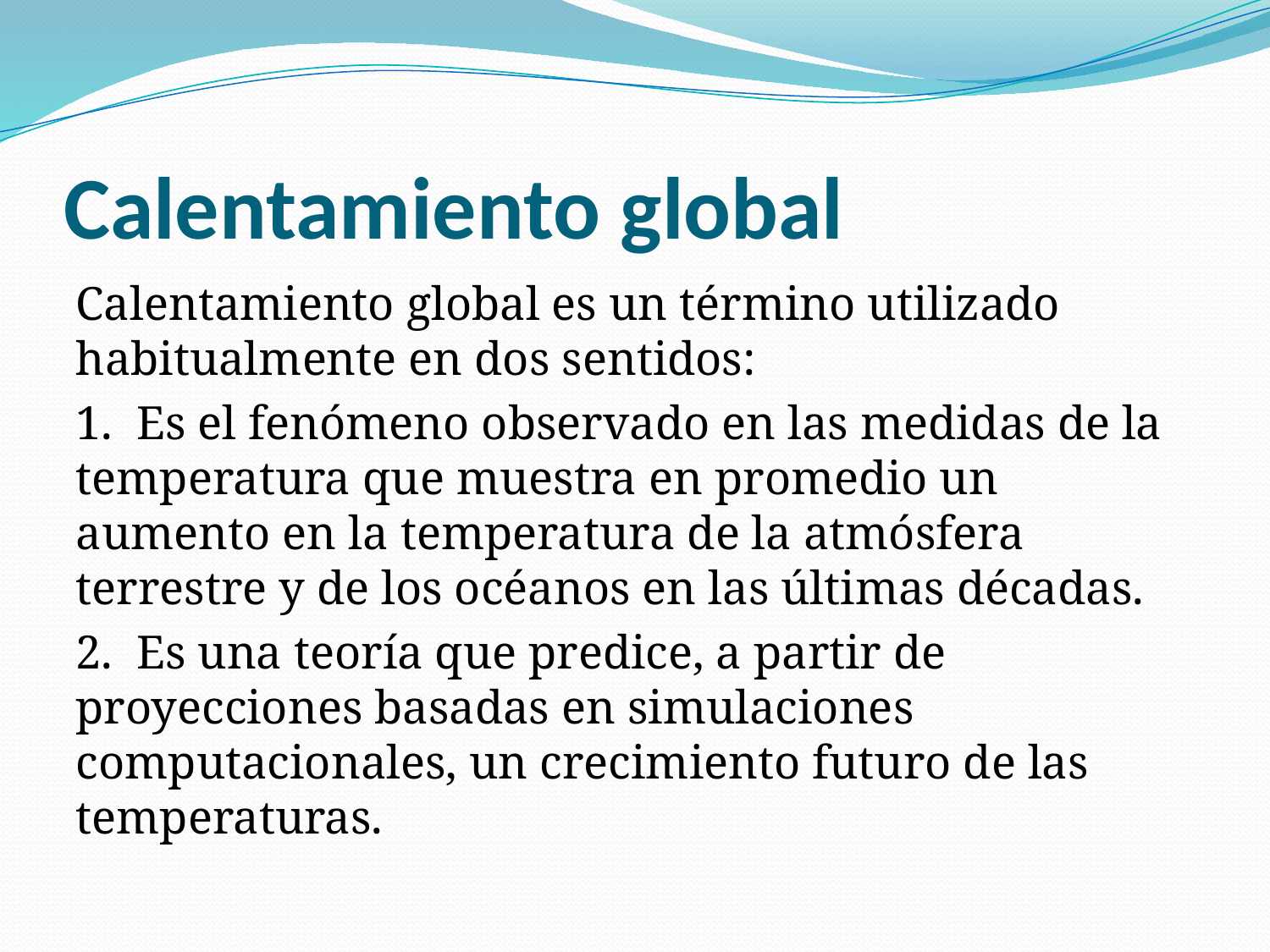

# Calentamiento global
Calentamiento global es un término utilizado habitualmente en dos sentidos:
1.  Es el fenómeno observado en las medidas de la temperatura que muestra en promedio un aumento en la temperatura de la atmósfera terrestre y de los océanos en las últimas décadas.
2.  Es una teoría que predice, a partir de proyecciones basadas en simulaciones computacionales, un crecimiento futuro de las temperaturas.